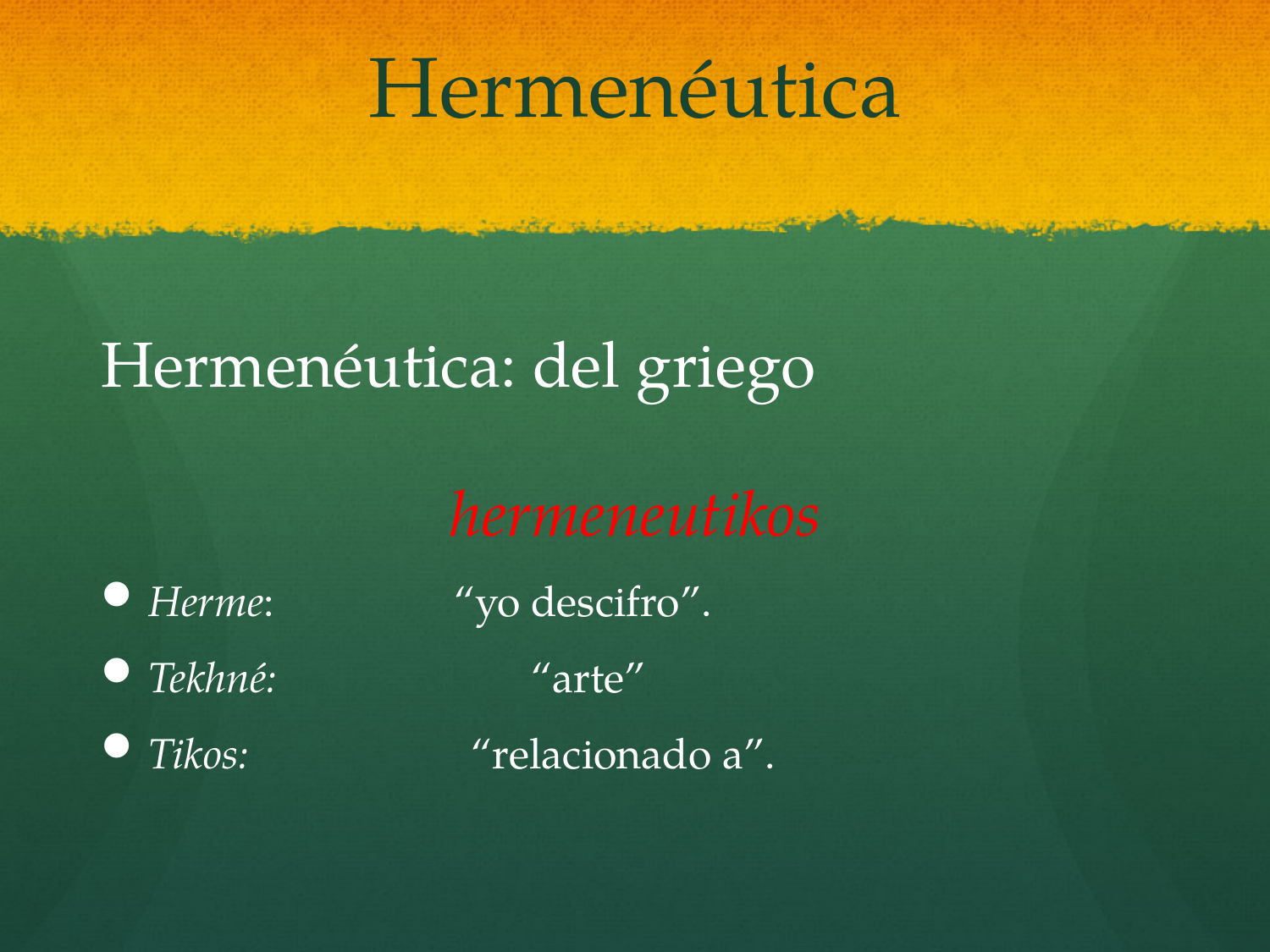

# Hermenéutica

Hermenéutica: del griego
                      hermeneutikos
Herme:                 “yo descifro”.
Tekhné:                        “arte”
Tikos:                     “relacionado a”.